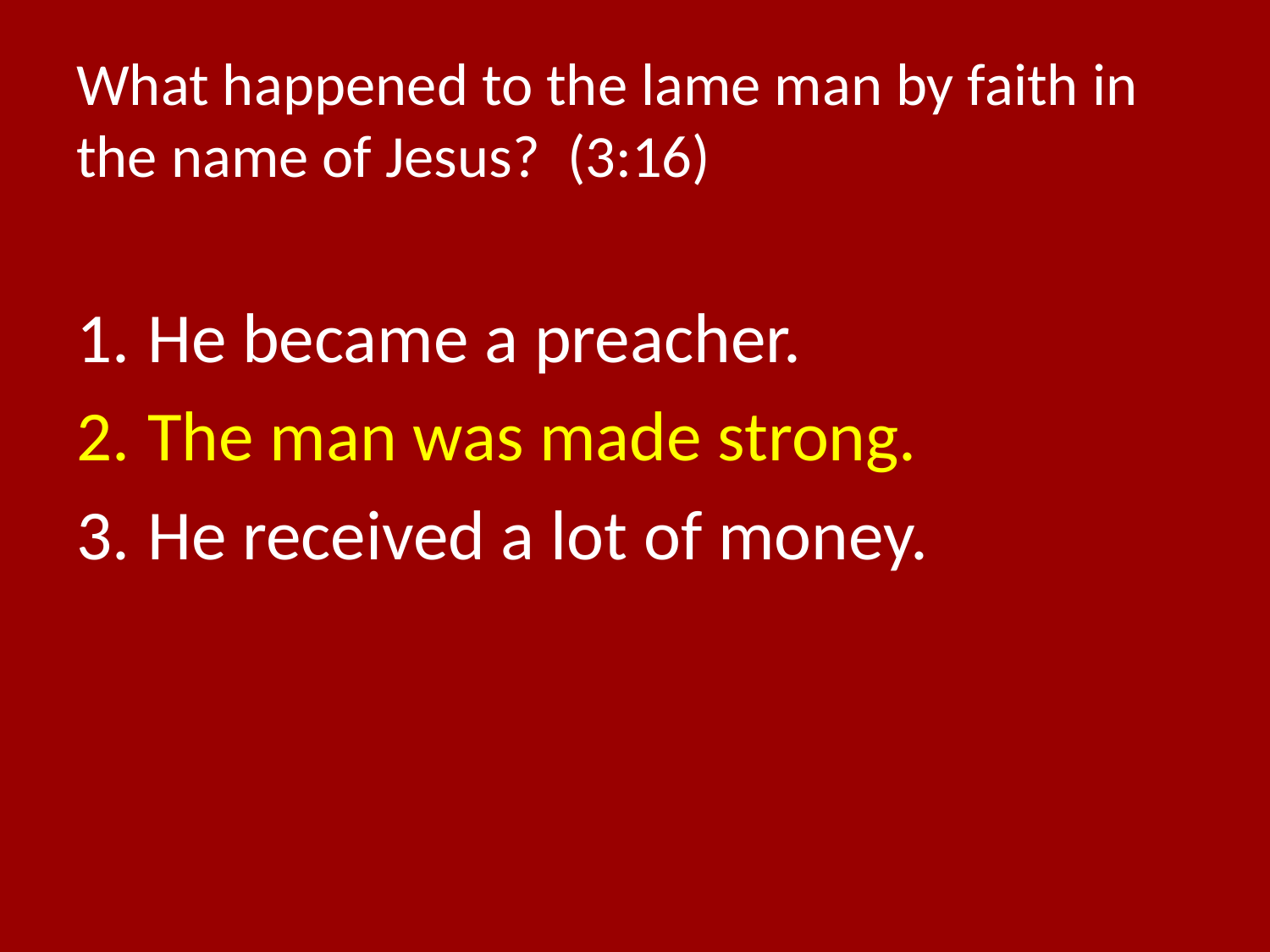

# What happened to the lame man by faith in the name of Jesus?  (3:16)
He became a preacher.
The man was made strong.
He received a lot of money.